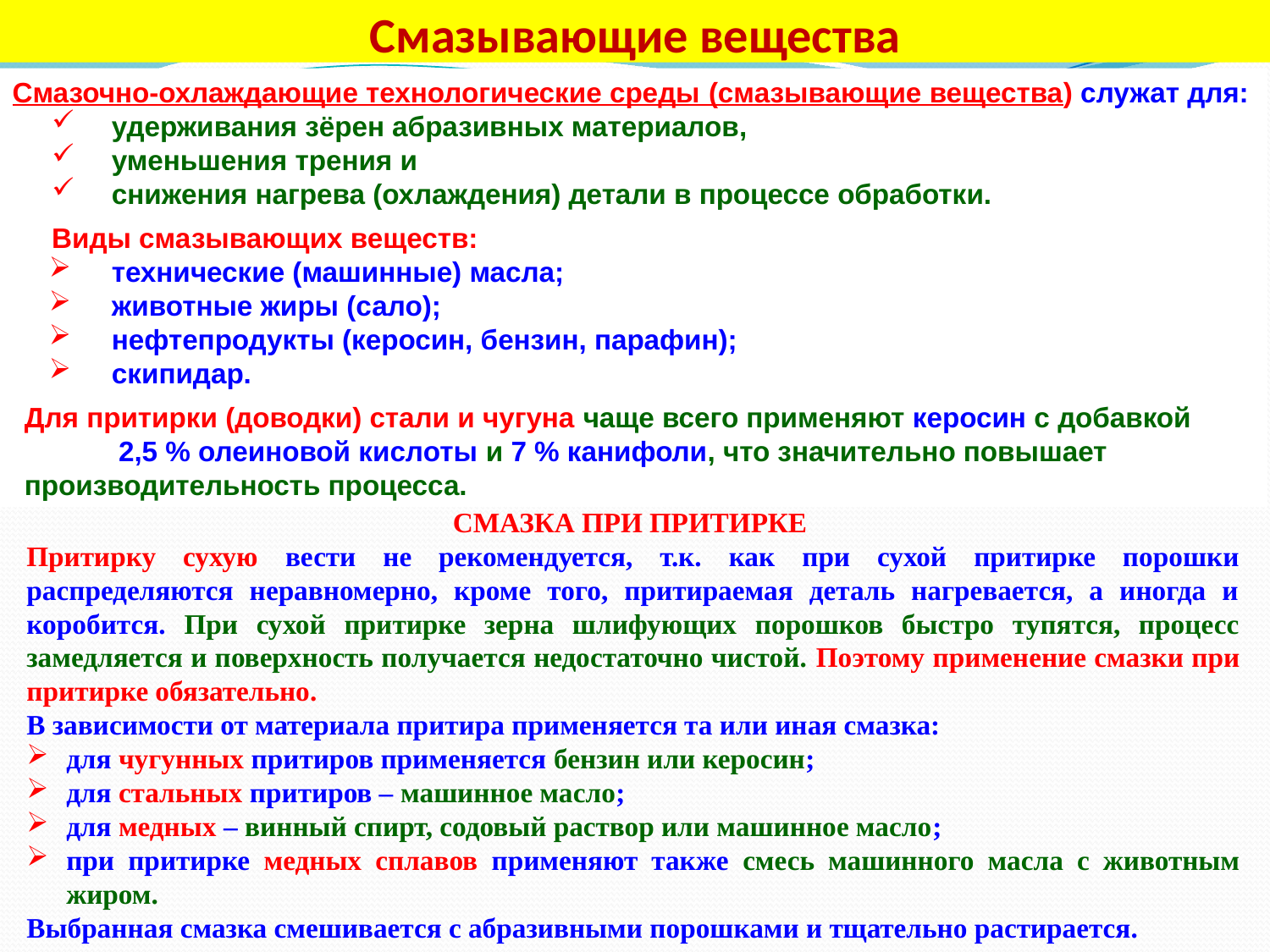

Смазывающие вещества

Смазочно-охлаждающие технологические среды (смазывающие вещества) служат для:
удерживания зёрен абразивных материалов,
уменьшения трения и
снижения нагрева (охлаждения) детали в процессе обработки.

Виды смазывающих веществ:
технические (машинные) масла;
животные жиры (сало);
нефтепродукты (керосин, бензин, парафин);
скипидар.

Для притирки (доводки) стали и чугуна чаще всего применяют керосин с добавкой                     2,5 % олеиновой кислоты и 7 % канифоли, что значительно повышает производительность процесса.
СМАЗКА ПРИ ПРИТИРКЕ
Притирку сухую вести не рекомендуется, т.к. как при сухой притирке порошки распределяются неравномерно, кроме того, притираемая деталь нагревается, а иногда и коробится. При сухой притирке зерна шлифующих порошков быстро тупятся, процесс замедляется и поверхность получается недостаточно чистой. Поэтому применение смазки при притирке обязательно.
В зависимости от материала притира применяется та или иная смазка:
для чугунных притиров применяется бензин или керосин;
для стальных притиров – машинное масло;
для медных – винный спирт, содовый раствор или машинное масло;
при притирке медных сплавов применяют также смесь машинного масла с животным жиром.
Выбранная смазка смешивается с абразивными порошками и тщательно растирается.